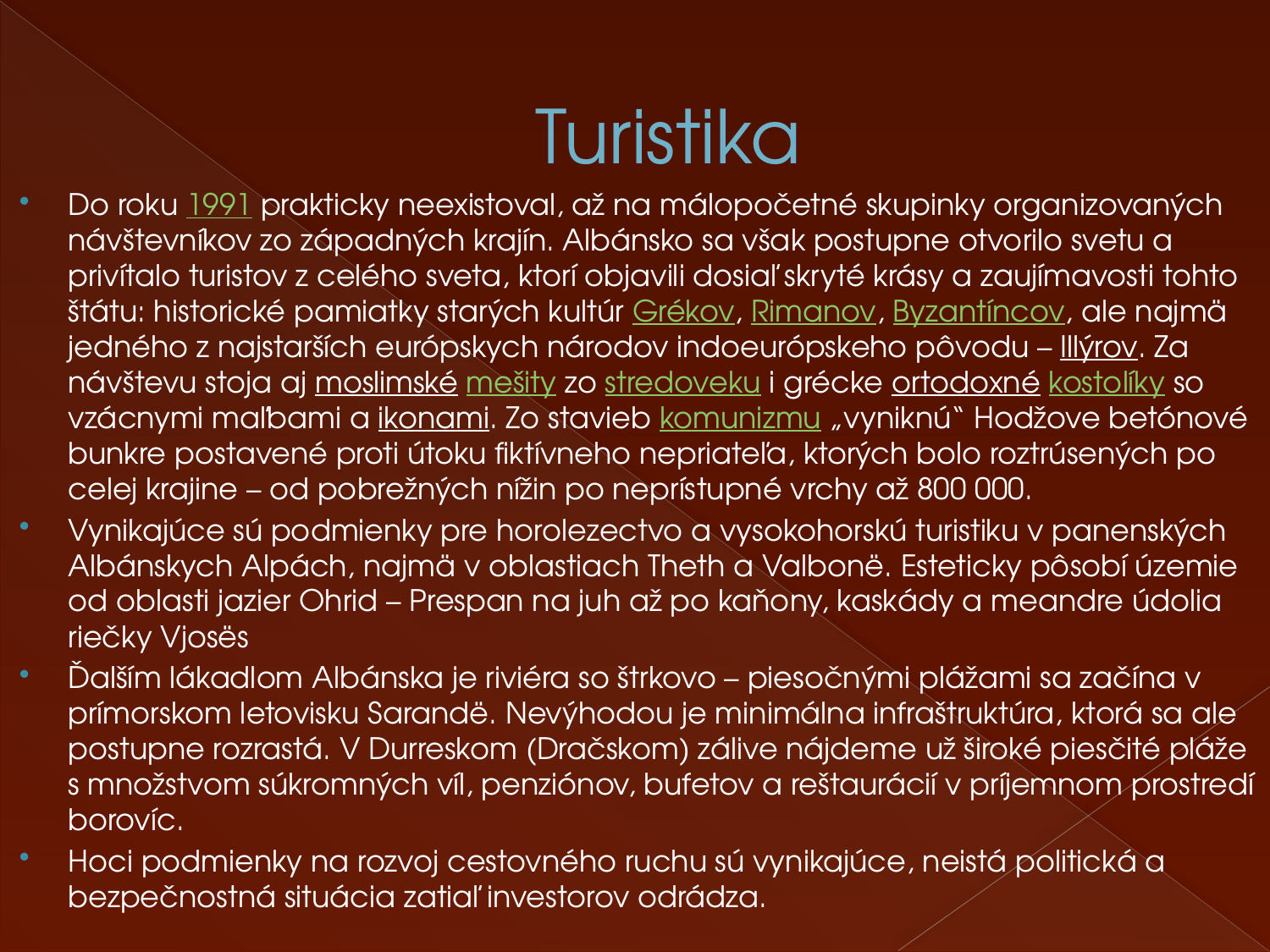

# Turistika
Do roku 1991 prakticky neexistoval, až na málopočetné skupinky organizovaných návštevníkov zo západných krajín. Albánsko sa však postupne otvorilo svetu a privítalo turistov z celého sveta, ktorí objavili dosiaľ skryté krásy a zaujímavosti tohto štátu: historické pamiatky starých kultúr Grékov, Rimanov, Byzantíncov, ale najmä jedného z najstarších európskych národov indoeurópskeho pôvodu – Illýrov. Za návštevu stoja aj moslimské mešity zo stredoveku i grécke ortodoxné kostolíky so vzácnymi maľbami a ikonami. Zo stavieb komunizmu „vyniknú“ Hodžove betónové bunkre postavené proti útoku fiktívneho nepriateľa, ktorých bolo roztrúsených po celej krajine – od pobrežných nížin po neprístupné vrchy až 800 000.
Vynikajúce sú podmienky pre horolezectvo a vysokohorskú turistiku v panenských Albánskych Alpách, najmä v oblastiach Theth a Valbonë. Esteticky pôsobí územie od oblasti jazier Ohrid – Prespan na juh až po kaňony, kaskády a meandre údolia riečky Vjosës
Ďalším lákadlom Albánska je riviéra so štrkovo – piesočnými plážami sa začína v prímorskom letovisku Sarandë. Nevýhodou je minimálna infraštruktúra, ktorá sa ale postupne rozrastá. V Durreskom (Dračskom) zálive nájdeme už široké piesčité pláže s množstvom súkromných víl, penziónov, bufetov a reštaurácií v príjemnom prostredí borovíc.
Hoci podmienky na rozvoj cestovného ruchu sú vynikajúce, neistá politická a bezpečnostná situácia zatiaľ investorov odrádza.